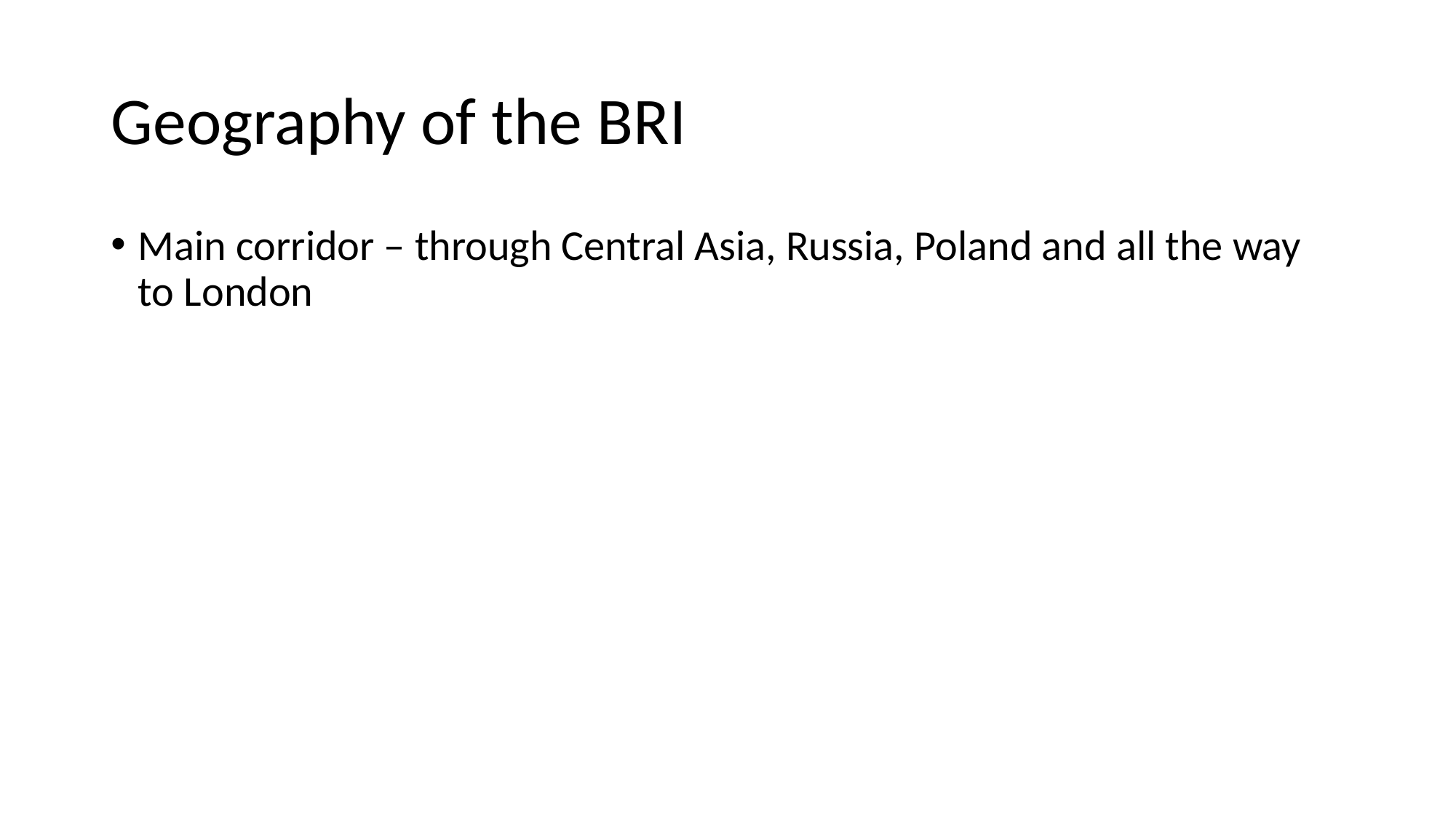

# Geography of the BRI
Main corridor – through Central Asia, Russia, Poland and all the way to London